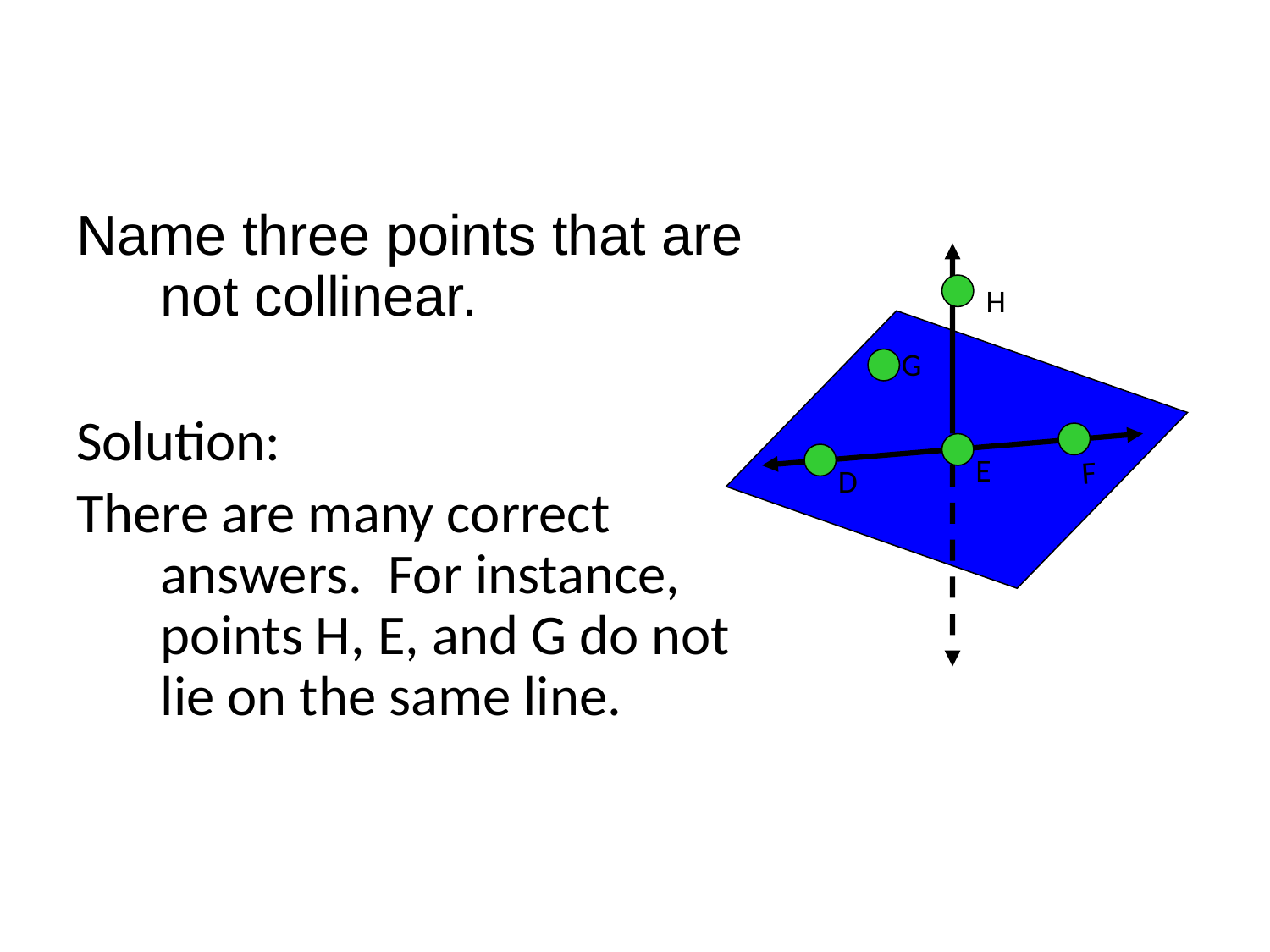

Name three points that are not collinear.

Solution:
There are many correct answers.  For instance, points H, E, and G do not lie on the same line.
#

H

G

E
F
D